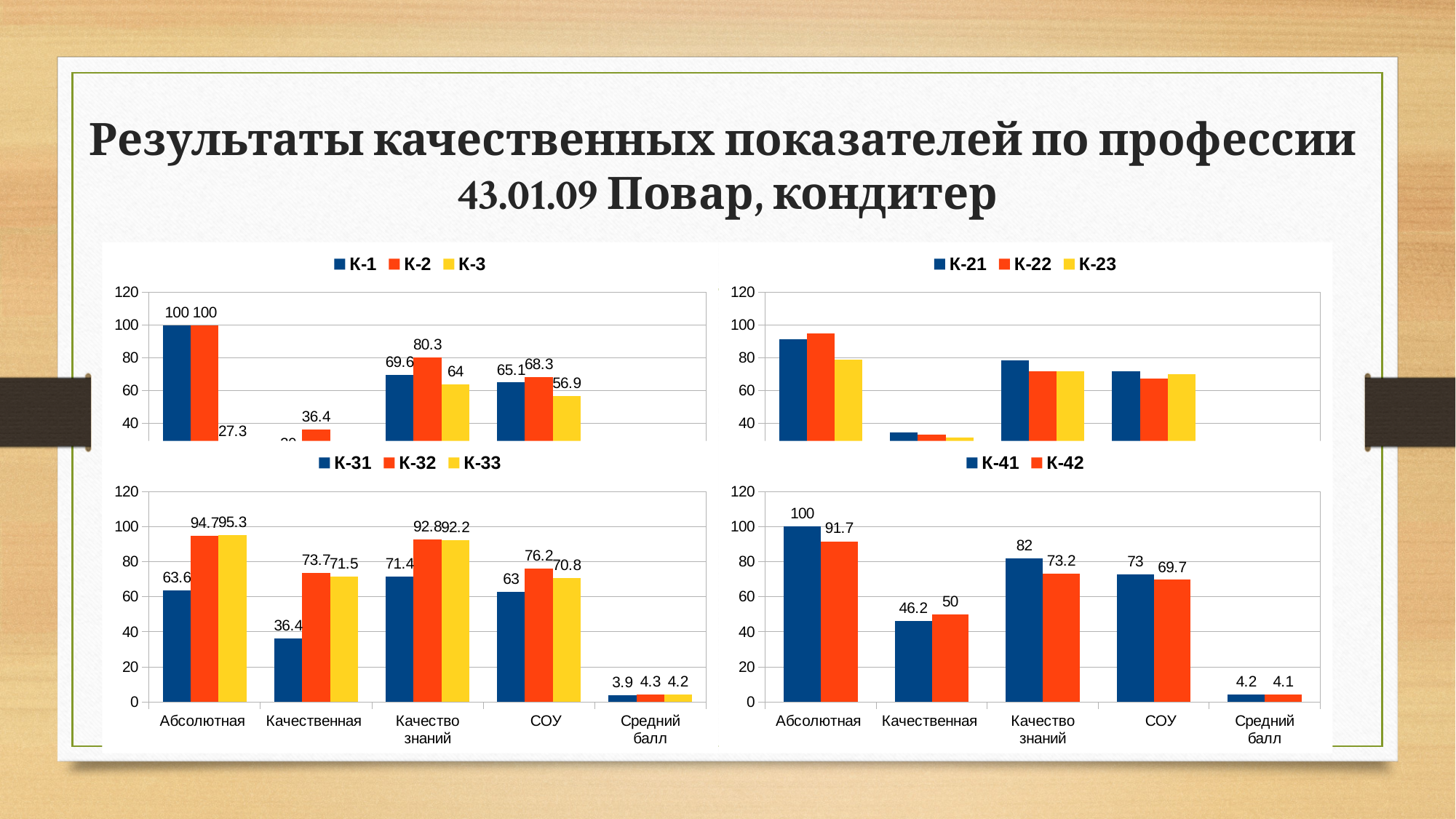

# Результаты качественных показателей по профессии 43.01.09 Повар, кондитер

### Chart

| Category | К-21 | К-22 | К-23 |
|---|---|---|---|
| Абсолютная  | 91.3 | 95.3 | 79.0 |
| Качественная  | 34.8 | 33.4 | 31.6 |
| Качество знаний | 78.7 | 71.9 | 71.8 |
|    СОУ | 71.8 | 67.5 | 70.3 |
| Средний
балл | 4.2 | 4.0 | 4.1 |

### Chart

| Category | К-1 | К-2 | К-3 |
|---|---|---|---|
| Абсолютная  | 100.0 | 100.0 | 27.3 |
| Качественная  | 20.0 | 36.4 | 13.6 |
| Качество знаний | 69.6 | 80.3 | 64.0 |
|    СОУ | 65.1 | 68.3 | 56.9 |
| Средний
балл | 4.0 | 4.1 | 3.6 |

### Chart

| Category | К-31 | К-32 | К-33 |
|---|---|---|---|
| Абсолютная  | 63.6 | 94.7 | 95.3 |
| Качественная  | 36.4 | 73.7 | 71.5 |
| Качество знаний | 71.4 | 92.8 | 92.2 |
|    СОУ | 63.0 | 76.2 | 70.8 |
| Средний
балл | 3.9 | 4.3 | 4.2 |

### Chart

| Category | К-41 | К-42 |
|---|---|---|
| Абсолютная  | 100.0 | 91.7 |
| Качественная  | 46.2 | 50.0 |
| Качество знаний | 82.0 | 73.2 |
|    СОУ | 73.0 | 69.7 |
| Средний
балл | 4.2 | 4.1 |